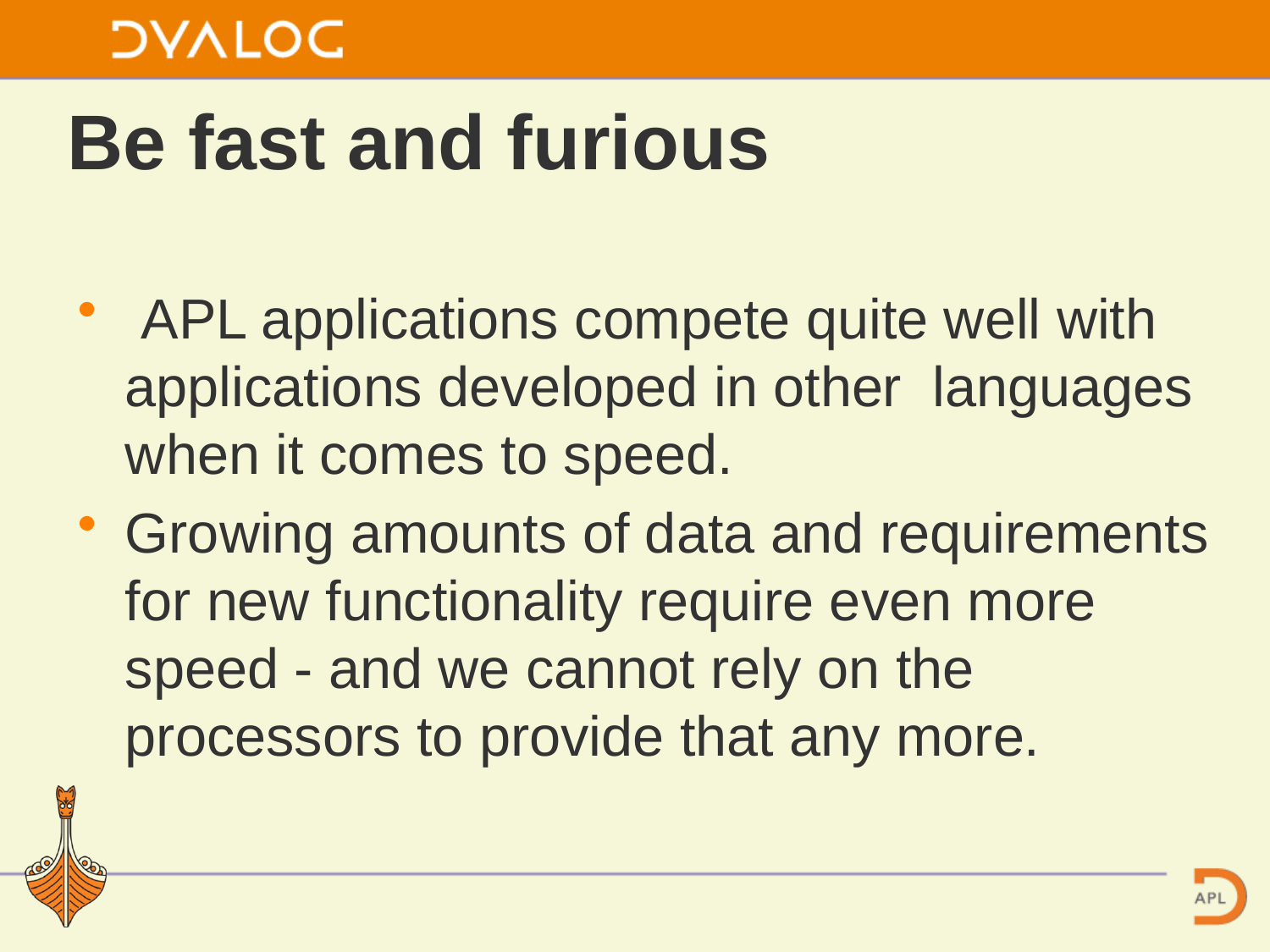

# Be fast and furious
 APL applications compete quite well with applications developed in other  languages when it comes to speed.
Growing amounts of data and requirements for new functionality require even more speed - and we cannot rely on the processors to provide that any more.